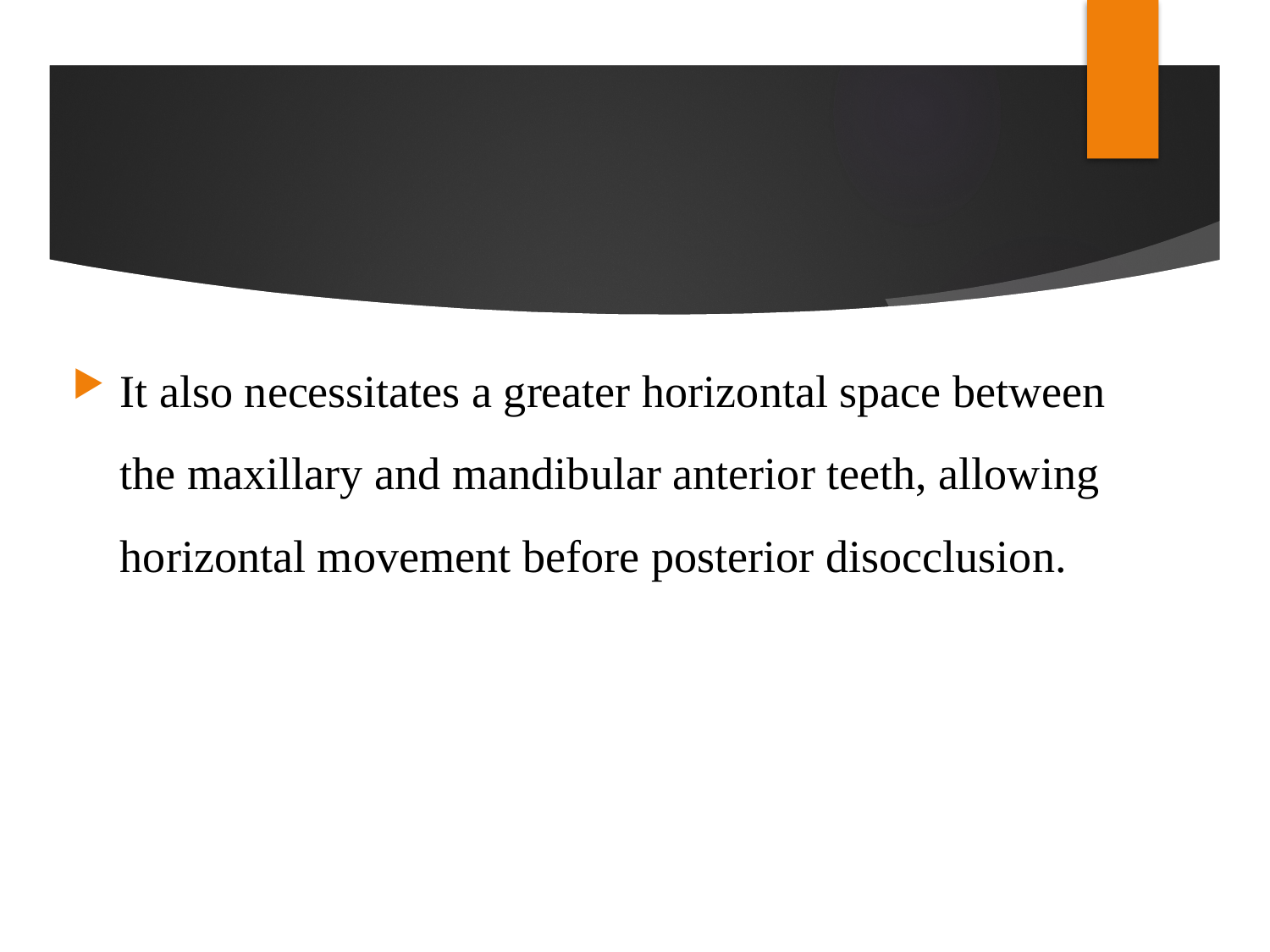

#
It also necessitates a greater horizontal space between the maxillary and mandibular anterior teeth, allowing horizontal movement before posterior disocclusion.